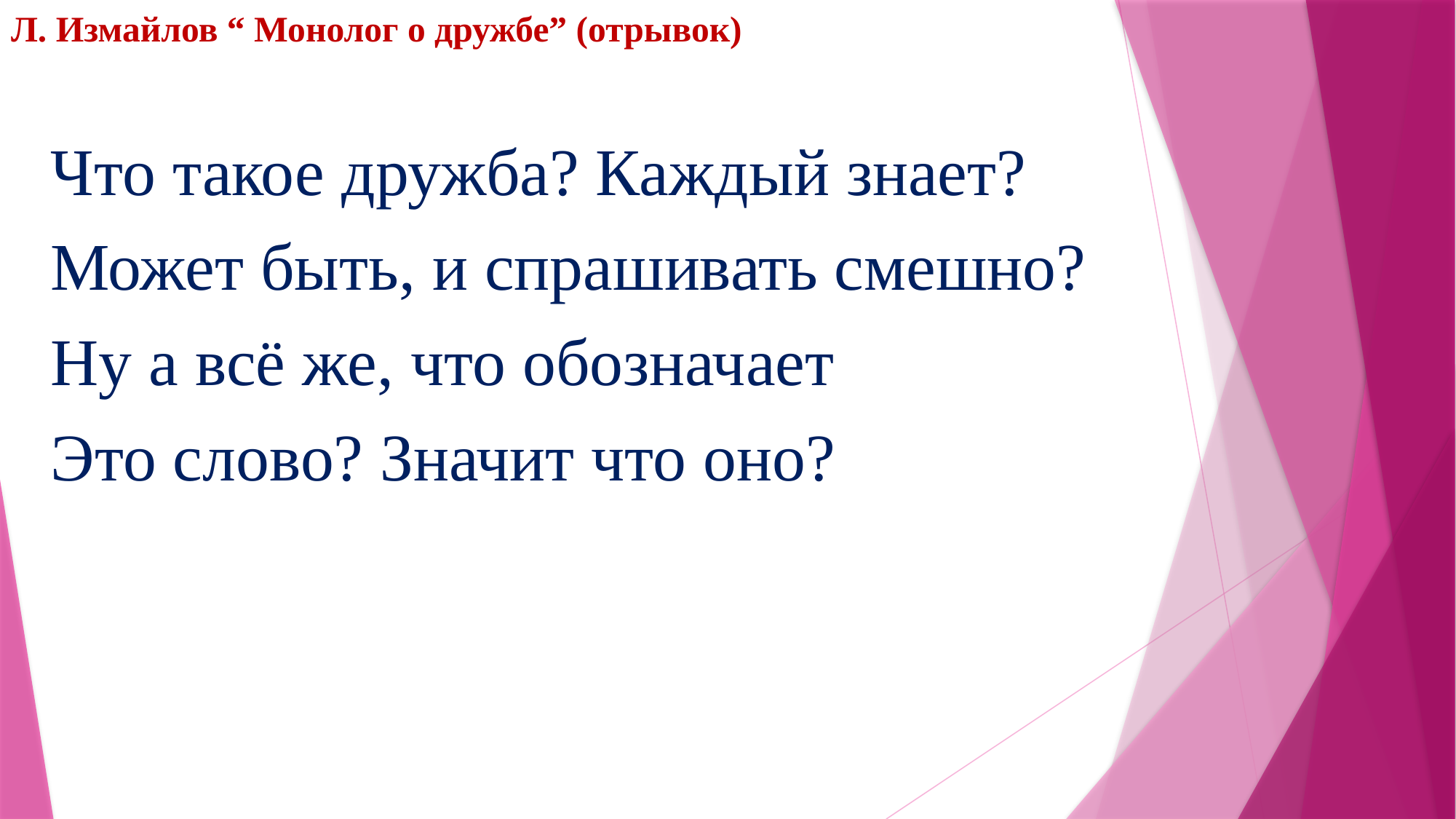

# Л. Измайлов “ Монолог о дружбе” (отрывок)
Что такое дружба? Каждый знает?
Может быть, и спрашивать смешно?
Ну а всё же, что обозначает
Это слово? Значит что оно?